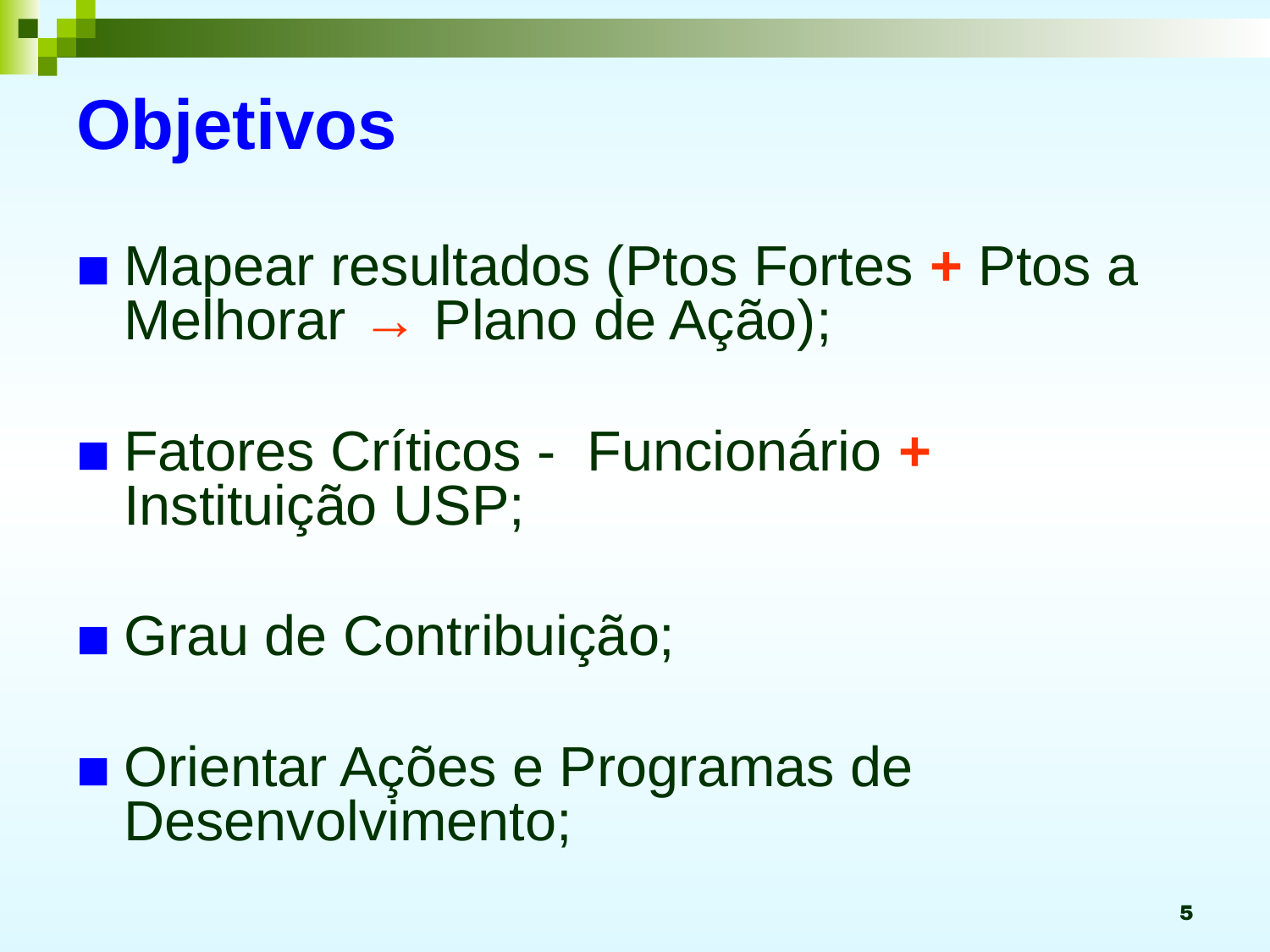

# Objetivos
Mapear resultados (Ptos Fortes + Ptos a Melhorar → Plano de Ação);

Fatores Críticos -  Funcionário +  Instituição USP;

Grau de Contribuição;

Orientar Ações e Programas de Desenvolvimento;

5